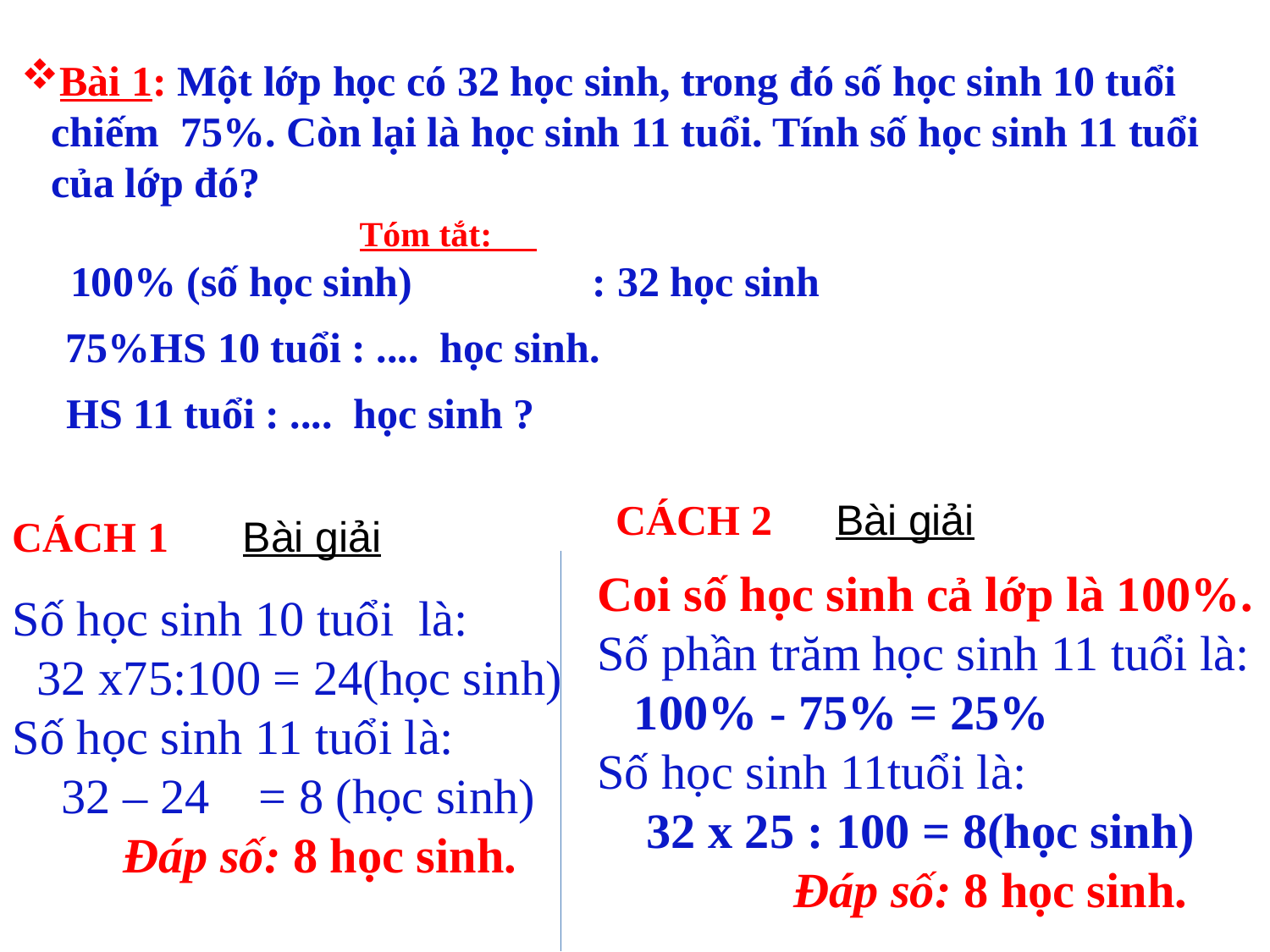

Bài 1: Một lớp học có 32 học sinh, trong đó số học sinh 10 tuổi  chiếm  75%. Còn lại là học sinh 11 tuổi. Tính số học sinh 11 tuổi của lớp đó?
Tóm tắt:
   100% (số học sinh)                 : 32 học sinh
   75%HS 10 tuổi : ....  học sinh.
           HS 11 tuổi : ....  học sinh ?
CÁCH 2      Bài giải

CÁCH 1       Bài giải

Coi số học sinh cả lớp là 100%.
Số phần trăm học sinh 11 tuổi là:
   100% - 75% = 25%
Số học sinh 11tuổi là:
    32 x 25 : 100 = 8(học sinh)
                Đáp số: 8 học sinh.
Số học sinh 10 tuổi  là:
  32 x75:100 = 24(học sinh)
Số học sinh 11 tuổi là:
    32 – 24    = 8 (học sinh)
         Đáp số: 8 học sinh.